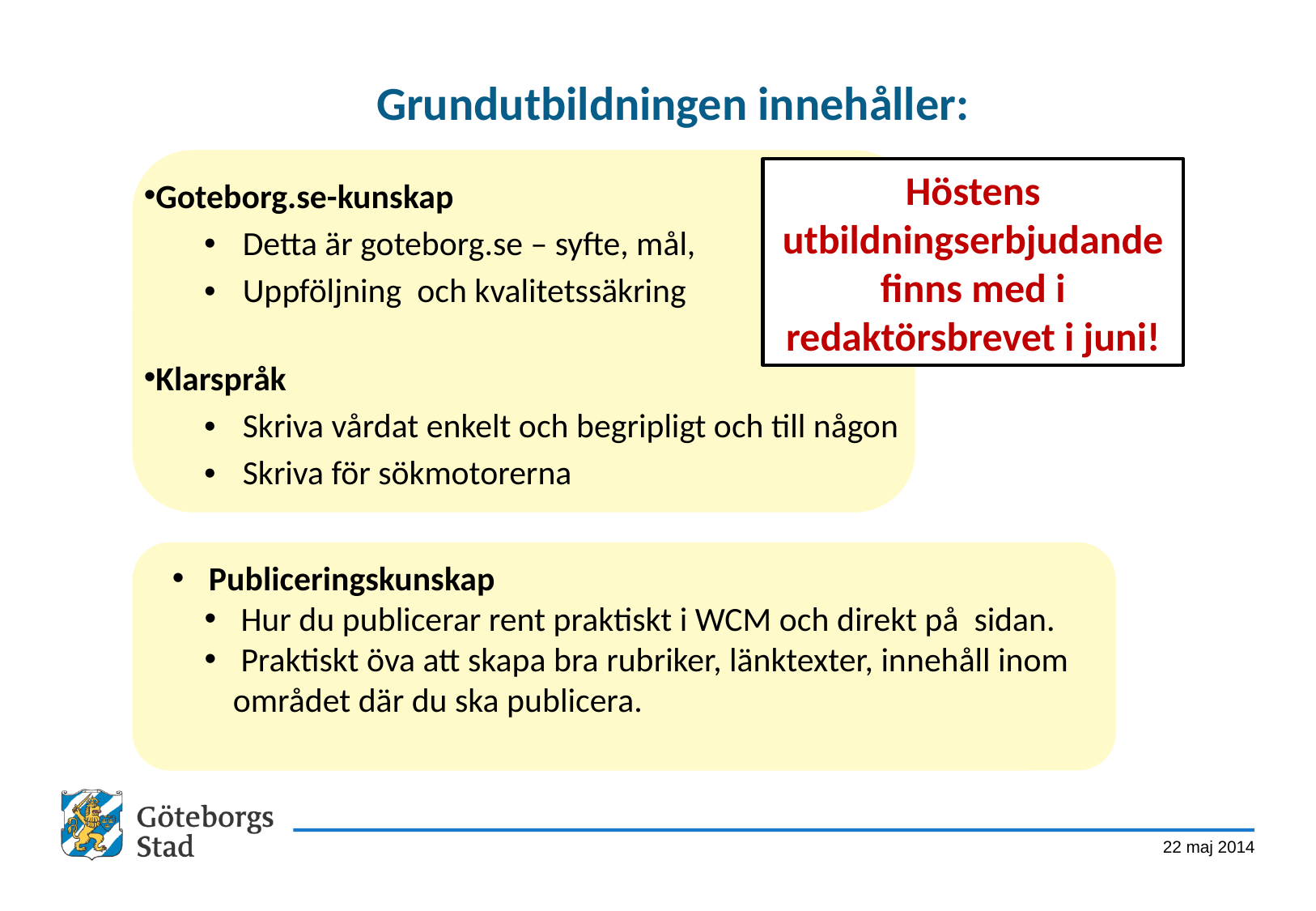

# Grundutbildningen innehåller:

Höstens utbildningserbjudande finns med i redaktörsbrevet i juni!
Goteborg.se-kunskap
Detta är goteborg.se – syfte, mål,
Uppföljning  och kvalitetssäkring
Klarspråk
Skriva vårdat enkelt och begripligt och till någon
Skriva för sökmotorerna

 Publiceringskunskap
 Hur du publicerar rent praktiskt i WCM och direkt på  sidan.
 Praktiskt öva att skapa bra rubriker, länktexter, innehåll inom området där du ska publicera.

22 maj 2014